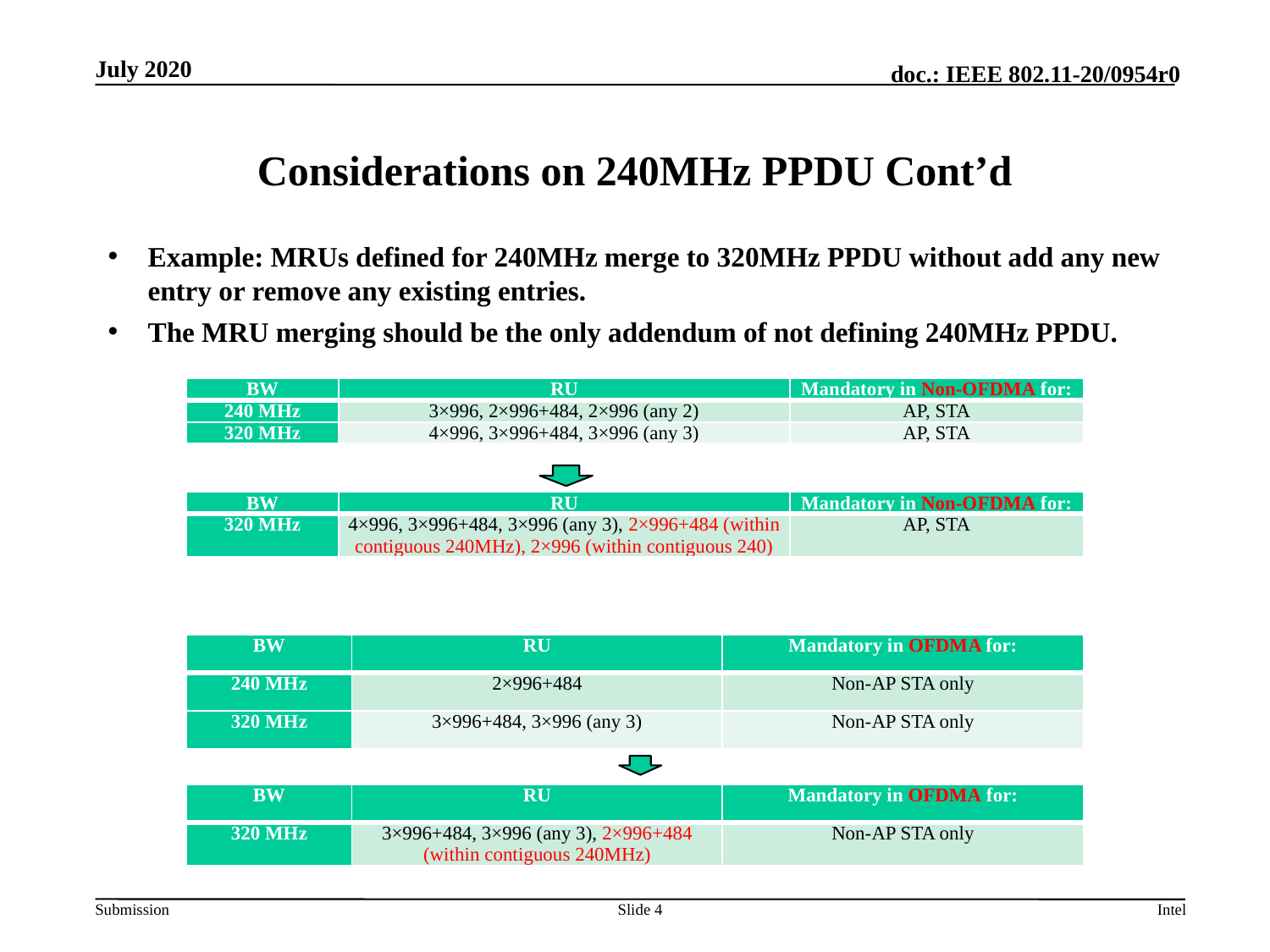

# Considerations on 240MHz PPDU Cont’d
Example: MRUs defined for 240MHz merge to 320MHz PPDU without add any new entry or remove any existing entries.
The MRU merging should be the only addendum of not defining 240MHz PPDU.

| BW | RU | Mandatory in Non-OFDMA for: |
| --- | --- | --- |
| 240 MHz | 3×996, 2×996+484, 2×996 (any 2) | AP, STA |
| 320 MHz | 4×996, 3×996+484, 3×996 (any 3) | AP, STA |

| BW | RU | Mandatory in Non-OFDMA for: |
| --- | --- | --- |
| 320 MHz | 4×996, 3×996+484, 3×996 (any 3), 2×996+484 (within contiguous 240MHz), 2×996 (within contiguous 240) | AP, STA |
| BW | RU | Mandatory in OFDMA for: |
| --- | --- | --- |
| 240 MHz | 2×996+484 | Non-AP STA only |
| 320 MHz | 3×996+484, 3×996 (any 3) | Non-AP STA only |

| BW | RU | Mandatory in OFDMA for: |
| --- | --- | --- |
| 320 MHz | 3×996+484, 3×996 (any 3), 2×996+484 (within contiguous 240MHz) | Non-AP STA only |
Slide 4
Intel